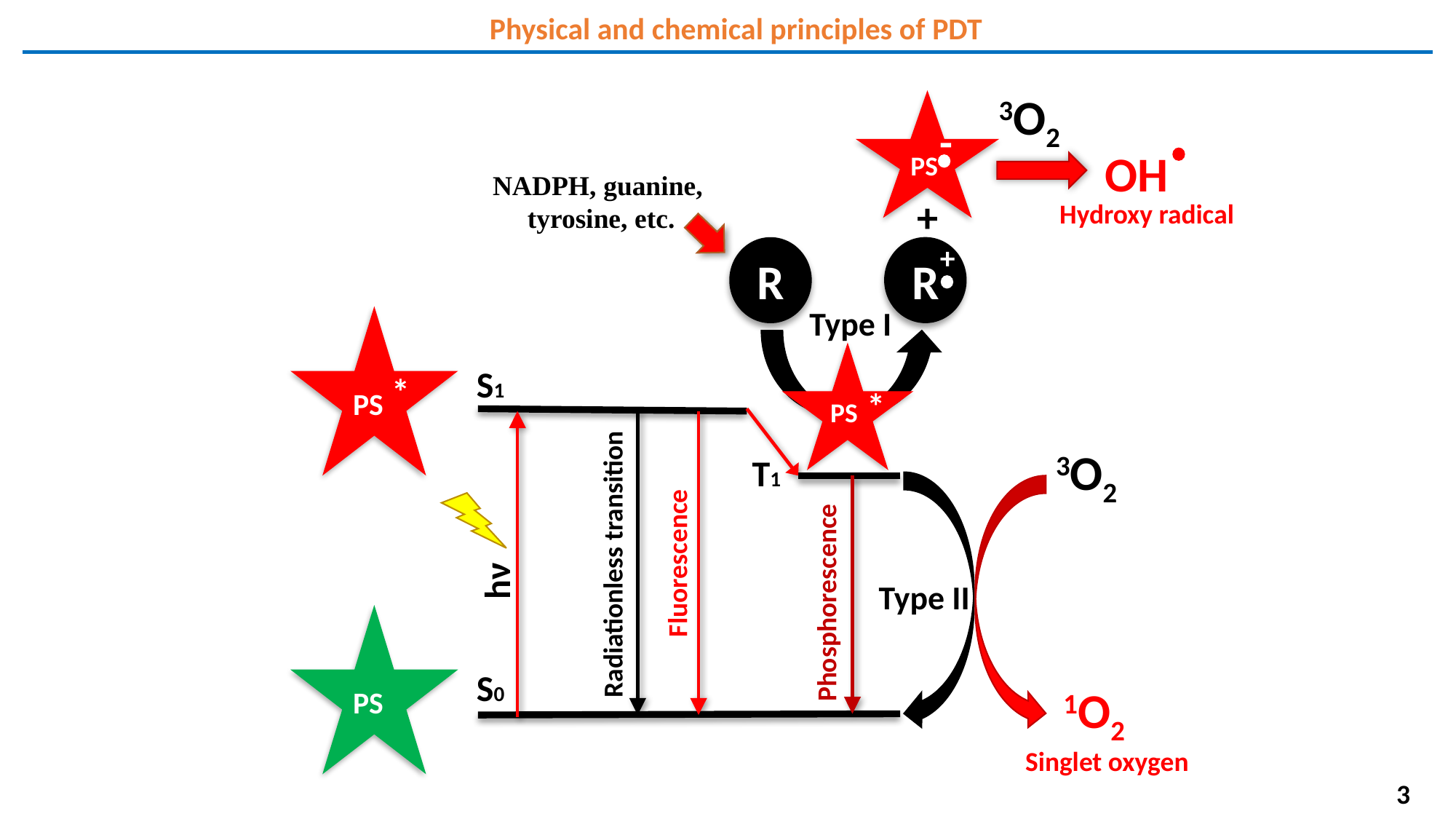

Physical and chemical principles of PDT
3O2

-
OH
PS

NADPH, guanine,
tyrosine, etc.
+
Hydroxy radical

+
R
R

Type I
PS

S1
*
*
PS
3O2
T1

Fluorescence
Radiationless transition
Phosphorescence
hν
Type II
PS
S0
1O2
Singlet oxygen
3